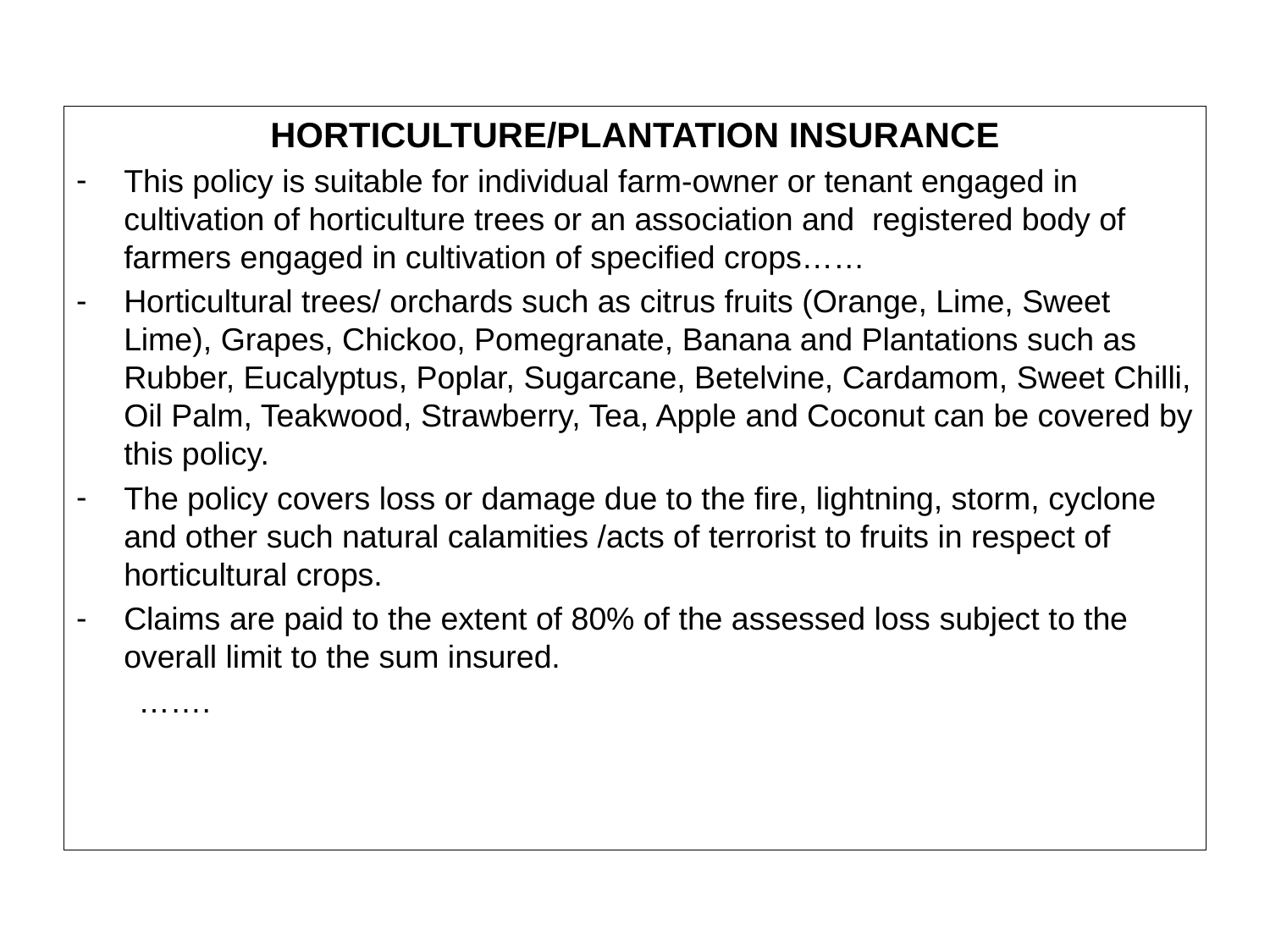

HORTICULTURE/PLANTATION INSURANCE
This policy is suitable for individual farm-owner or tenant engaged in cultivation of horticulture trees or an association and  registered body of farmers engaged in cultivation of specified crops……
Horticultural trees/ orchards such as citrus fruits (Orange, Lime, Sweet Lime), Grapes, Chickoo, Pomegranate, Banana and Plantations such as Rubber, Eucalyptus, Poplar, Sugarcane, Betelvine, Cardamom, Sweet Chilli, Oil Palm, Teakwood, Strawberry, Tea, Apple and Coconut can be covered by this policy.
The policy covers loss or damage due to the fire, lightning, storm, cyclone and other such natural calamities /acts of terrorist to fruits in respect of horticultural crops.
Claims are paid to the extent of 80% of the assessed loss subject to the overall limit to the sum insured.
       …….